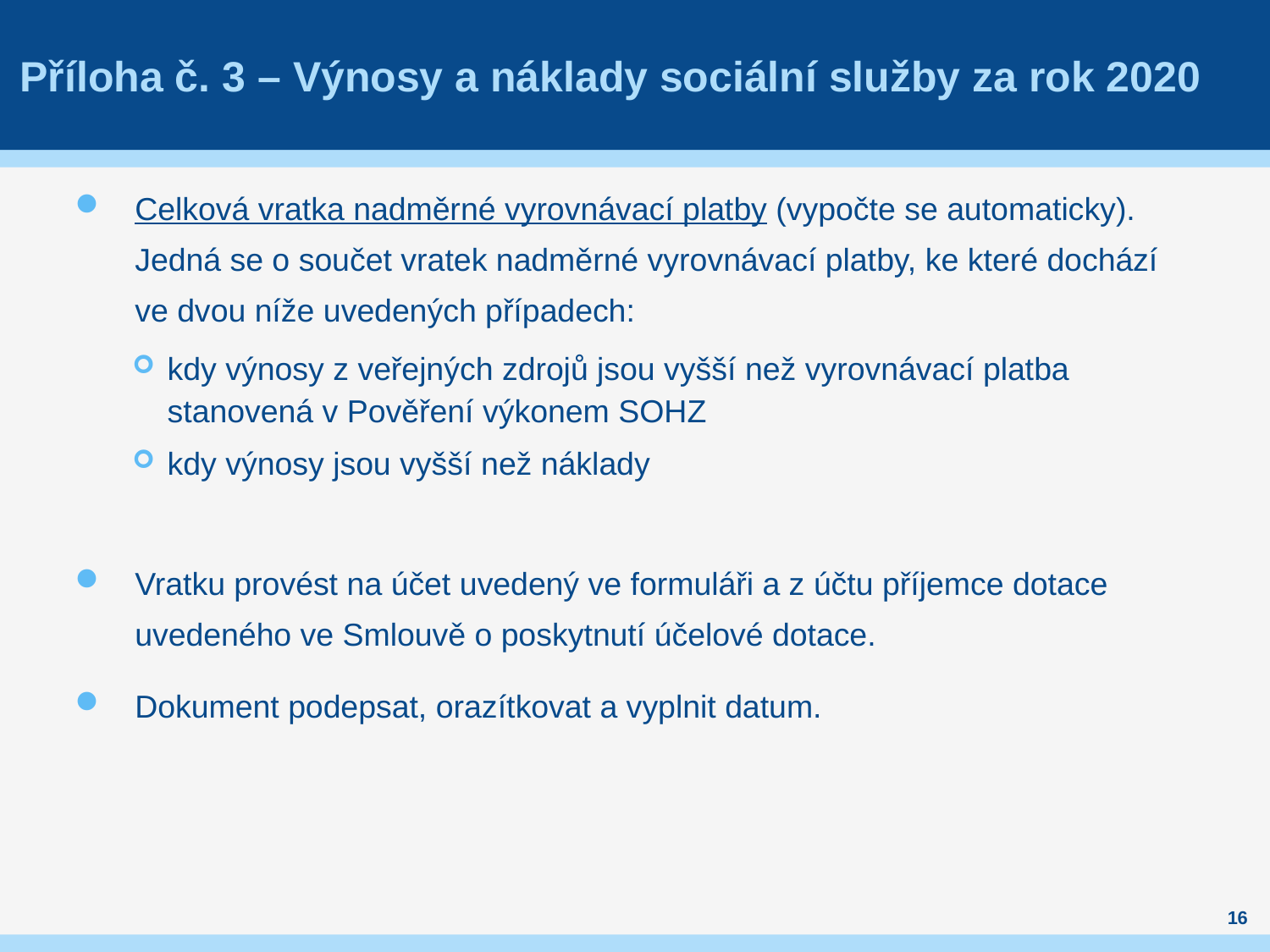

# Příloha č. 3 – Výnosy a náklady sociální služby za rok 2020
Celková vratka nadměrné vyrovnávací platby (vypočte se automaticky). Jedná se o součet vratek nadměrné vyrovnávací platby, ke které dochází ve dvou níže uvedených případech:
kdy výnosy z veřejných zdrojů jsou vyšší než vyrovnávací platba stanovená v Pověření výkonem SOHZ
kdy výnosy jsou vyšší než náklady

Vratku provést na účet uvedený ve formuláři a z účtu příjemce dotace uvedeného ve Smlouvě o poskytnutí účelové dotace.
Dokument podepsat, orazítkovat a vyplnit datum.

16